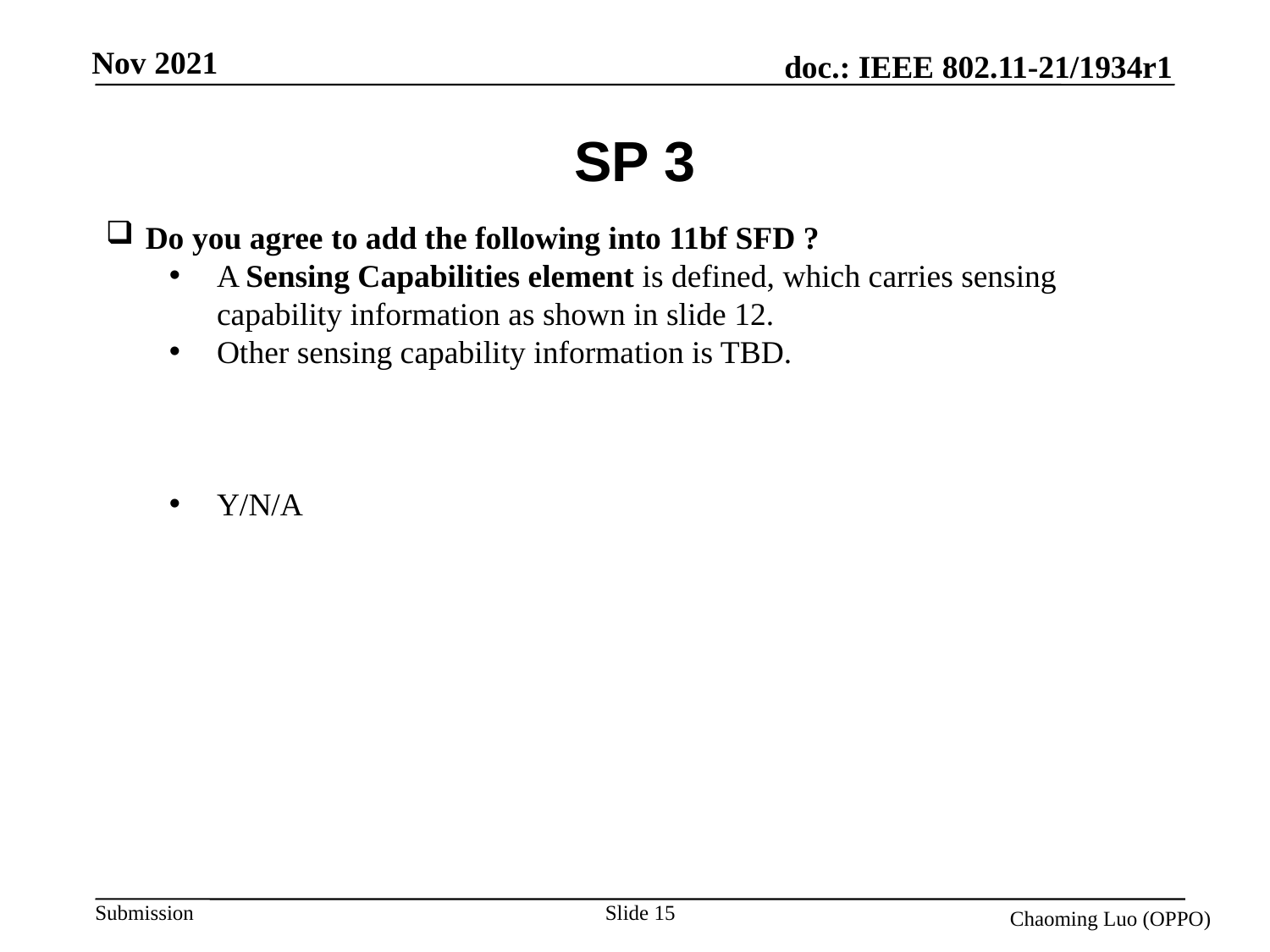

# SP 3
Do you agree to add the following into 11bf SFD ?
A Sensing Capabilities element is defined, which carries sensing capability information as shown in slide 12.
Other sensing capability information is TBD.

Y/N/A

Slide 15
Chaoming Luo (OPPO)